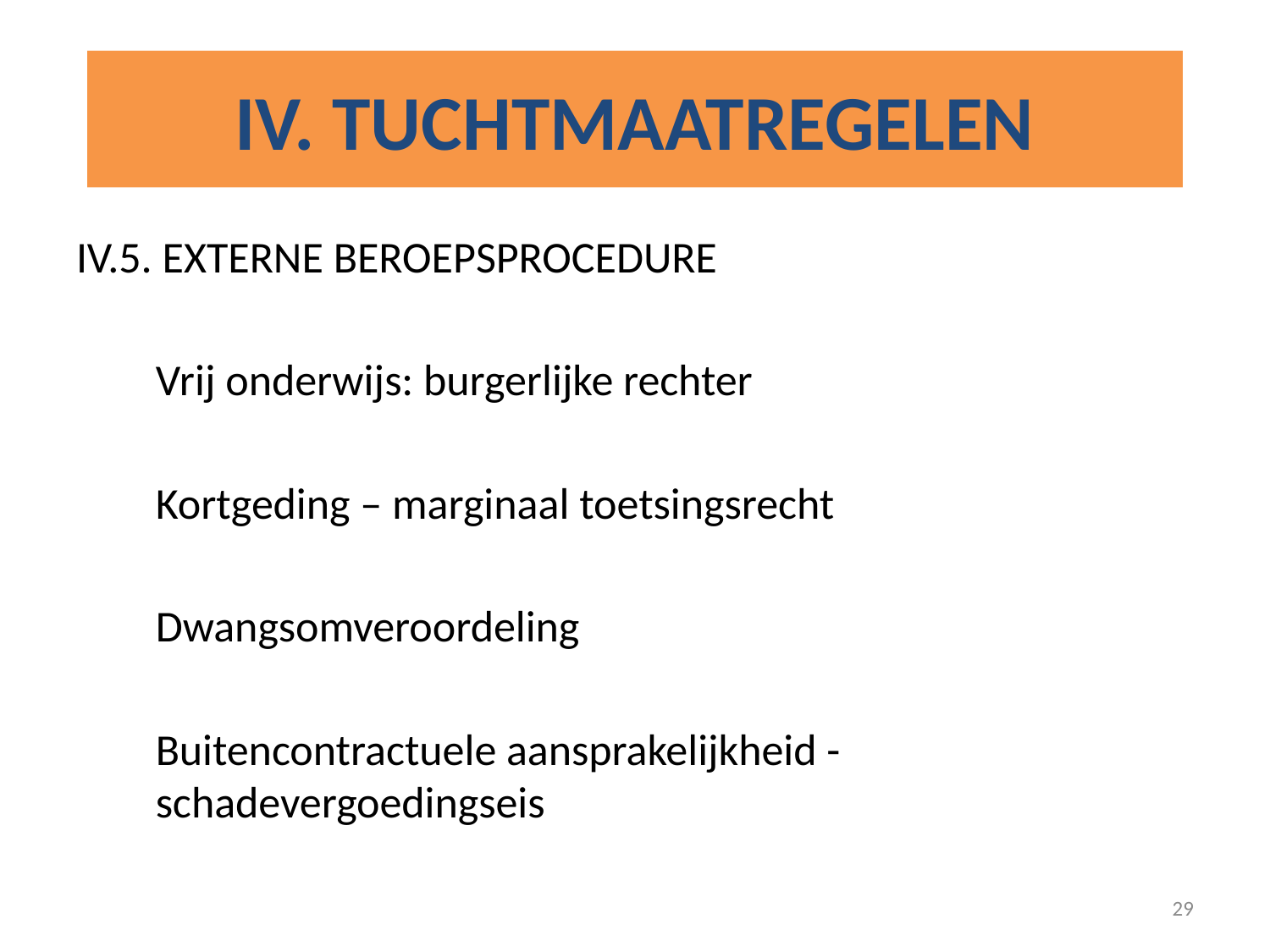

# IV. TUCHTMAATREGELEN
IV.5. EXTERNE BEROEPSPROCEDURE

	Vrij onderwijs: burgerlijke rechter

	Kortgeding – marginaal toetsingsrecht

	Dwangsomveroordeling

	Buitencontractuele aansprakelijkheid - schadevergoedingseis

29